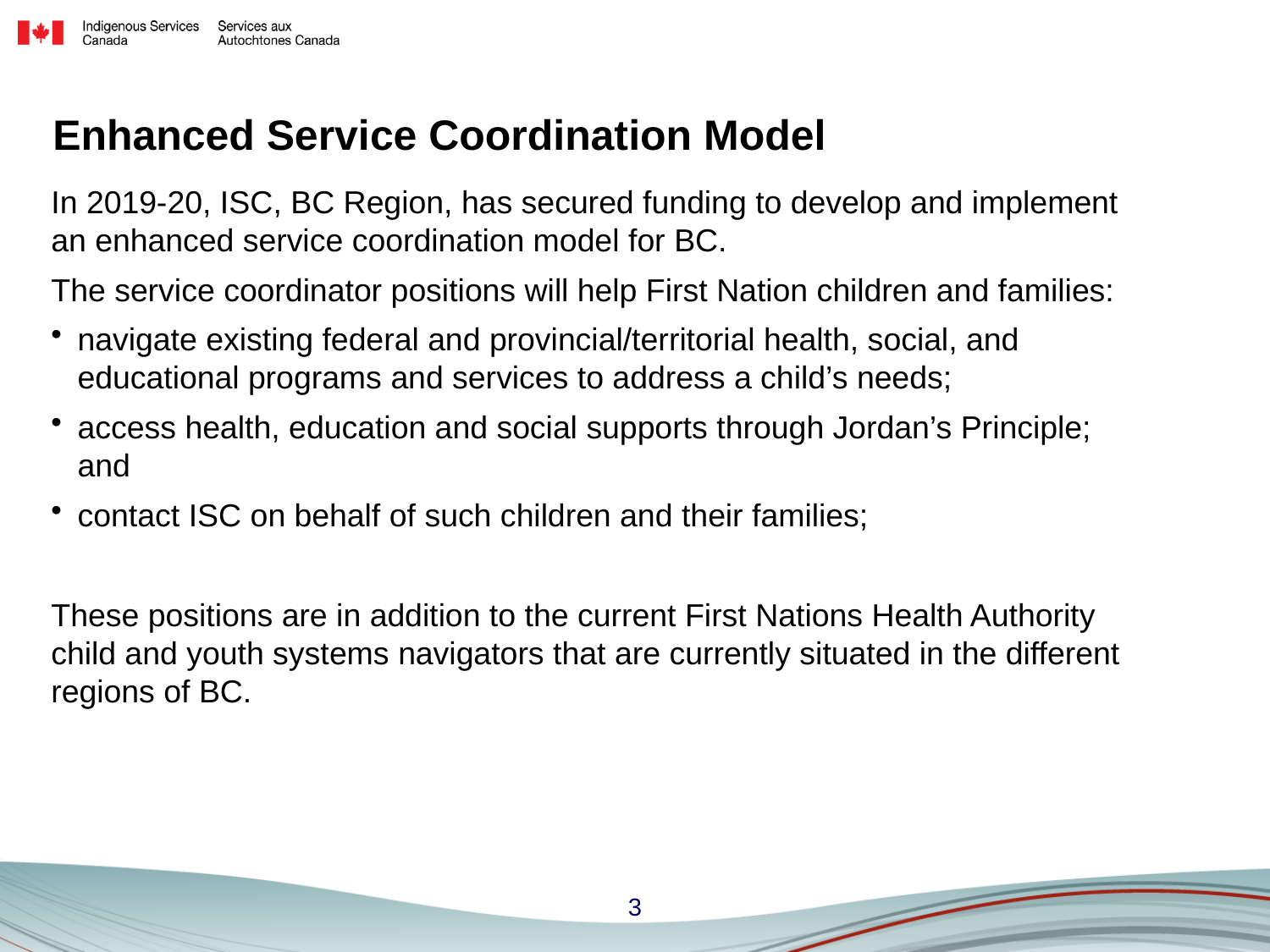

# Enhanced Service Coordination Model
In 2019-20, ISC, BC Region, has secured funding to develop and implement an enhanced service coordination model for BC.
The service coordinator positions will help First Nation children and families:
navigate existing federal and provincial/territorial health, social, and educational programs and services to address a child’s needs;
access health, education and social supports through Jordan’s Principle; and
contact ISC on behalf of such children and their families;

These positions are in addition to the current First Nations Health Authority child and youth systems navigators that are currently situated in the different regions of BC.

3